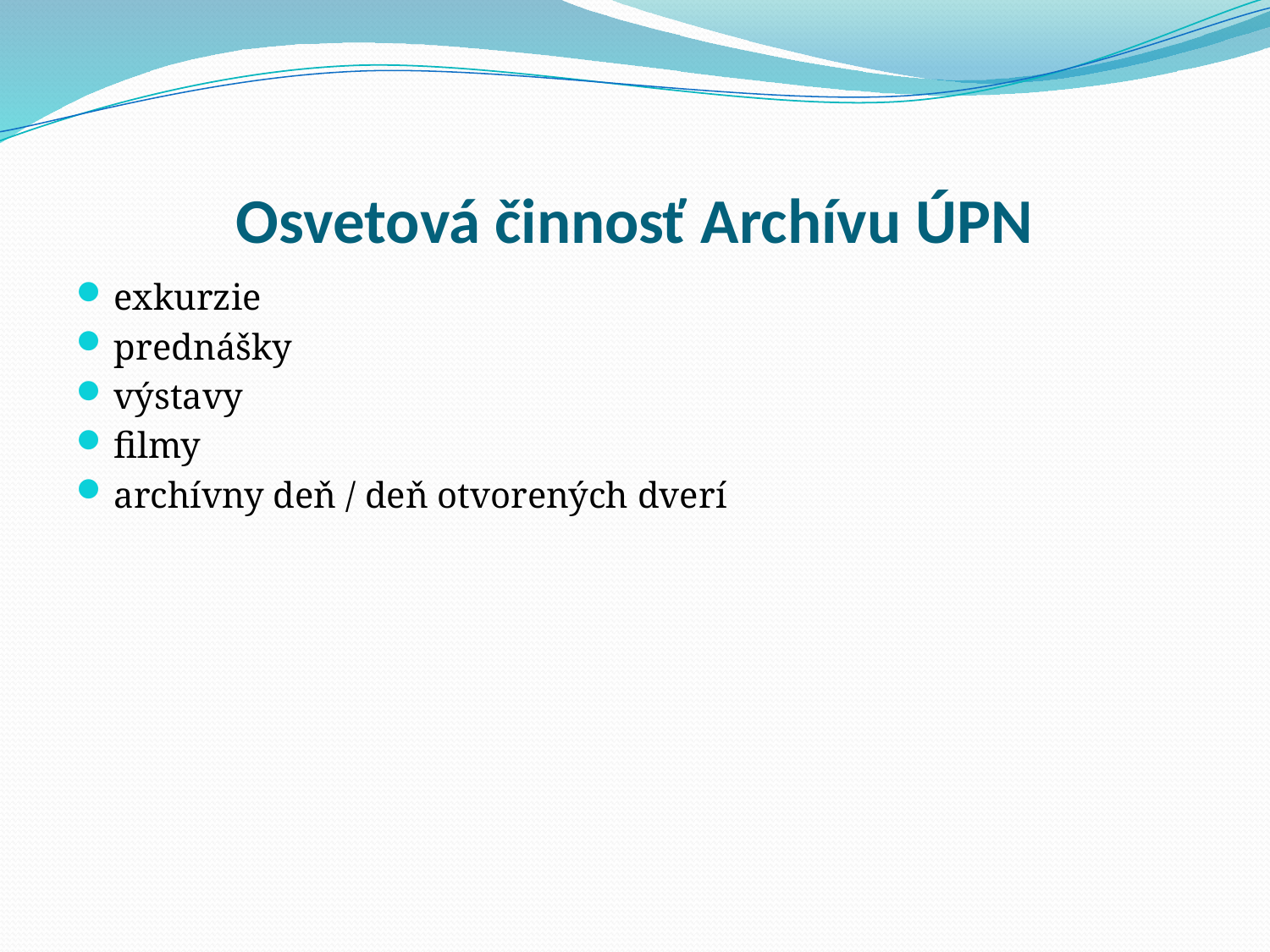

# Osvetová činnosť Archívu ÚPN
exkurzie
prednášky
výstavy
filmy
archívny deň / deň otvorených dverí